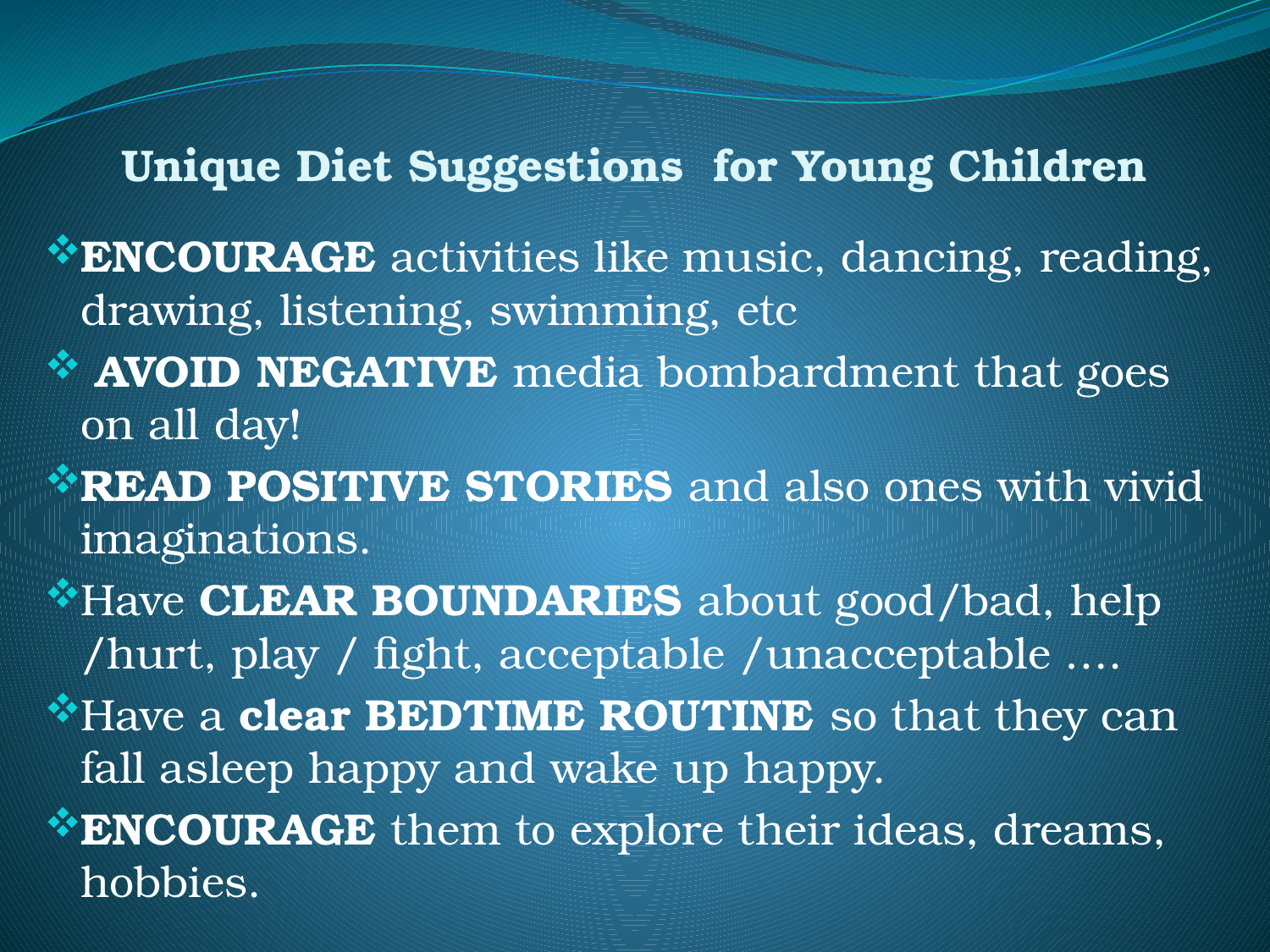

# Unique Diet Suggestions  for Young Children
ENCOURAGE activities like music, dancing, reading, drawing, listening, swimming, etc
 AVOID NEGATIVE media bombardment that goes on all day!
READ POSITIVE STORIES and also ones with vivid imaginations.
Have CLEAR BOUNDARIES about good/bad, help /hurt, play / fight, acceptable /unacceptable ….
Have a clear BEDTIME ROUTINE so that they can fall asleep happy and wake up happy.
ENCOURAGE them to explore their ideas, dreams, hobbies.